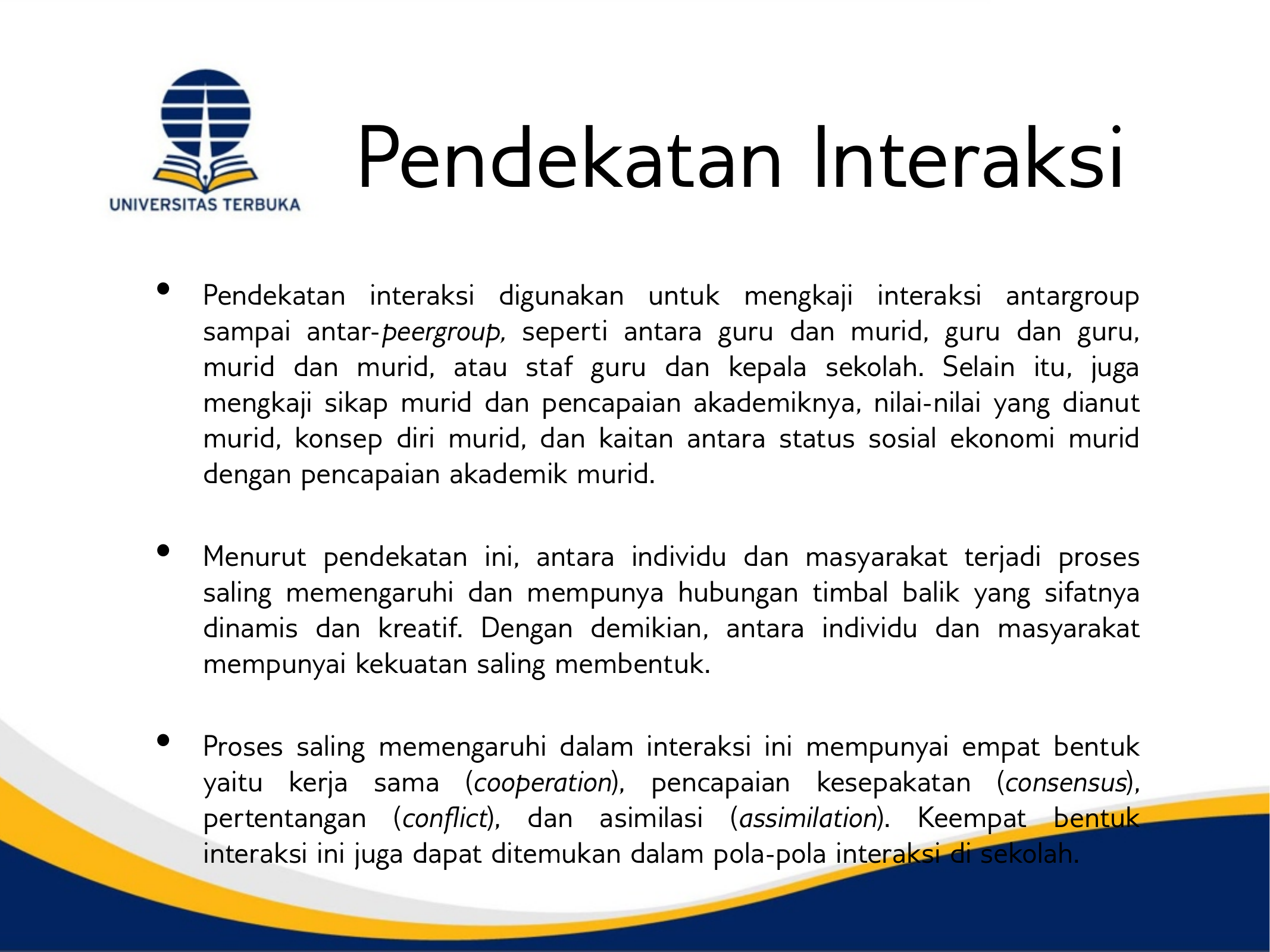

# Pendekatan Interaksi
Pendekatan interaksi digunakan untuk mengkaji interaksi antargroup sampai antar-peergroup, seperti antara guru dan murid, guru dan guru, murid dan murid, atau staf guru dan kepala sekolah. Selain itu, juga mengkaji sikap murid dan pencapaian akademiknya, nilai-nilai yang dianut murid, konsep diri murid, dan kaitan antara status sosial ekonomi murid dengan pencapaian akademik murid.
Menurut pendekatan ini, antara individu dan masyarakat terjadi proses saling memengaruhi dan mempunya hubungan timbal balik yang sifatnya dinamis dan kreatif. Dengan demikian, antara individu dan masyarakat mempunyai kekuatan saling membentuk.
Proses saling memengaruhi dalam interaksi ini mempunyai empat bentuk yaitu kerja sama (cooperation), pencapaian kesepakatan (consensus), pertentangan (conflict), dan asimilasi (assimilation). Keempat bentuk interaksi ini juga dapat ditemukan dalam pola-pola interaksi di sekolah.